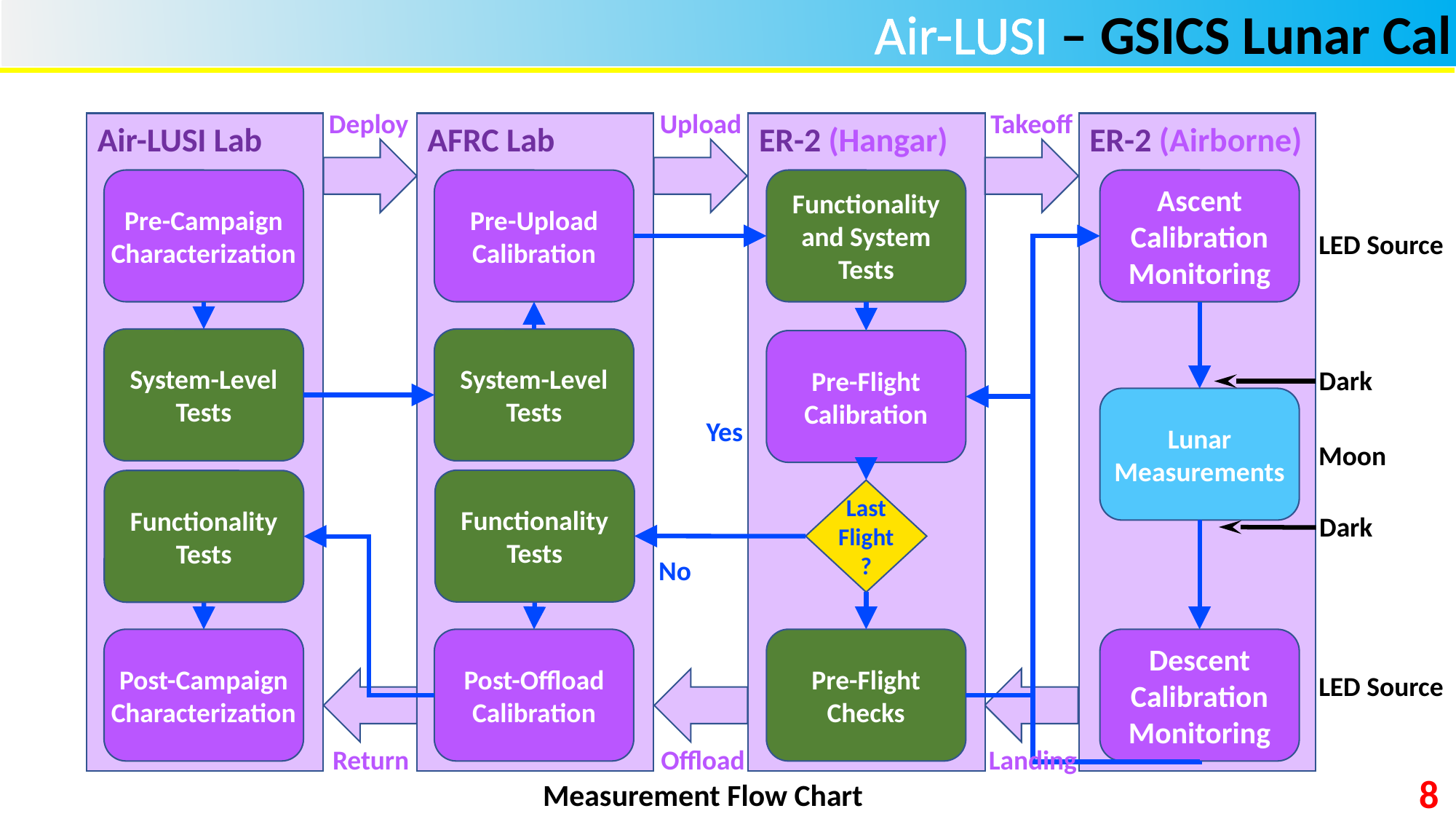

Deploy
Upload
Takeoff
AFRC Lab
ER-2 (Hangar)
ER-2 (Airborne)
Air-LUSI Lab

Pre-Campaign Characterization
Pre-Upload
Calibration
Functionality and System Tests
Ascent
Calibration Monitoring
LED Source
System-Level Tests
System-Level Tests
Pre-Flight
Calibration
Dark
Lunar Measurements
Yes
Moon
Functionality Tests
Functionality Tests
Last Flight?
Dark
No
Post-Campaign Characterization
Post-Offload
Calibration
Pre-Flight Checks
Descent
Calibration Monitoring
LED Source

Return
Offload
Landing
Measurement Flow Chart